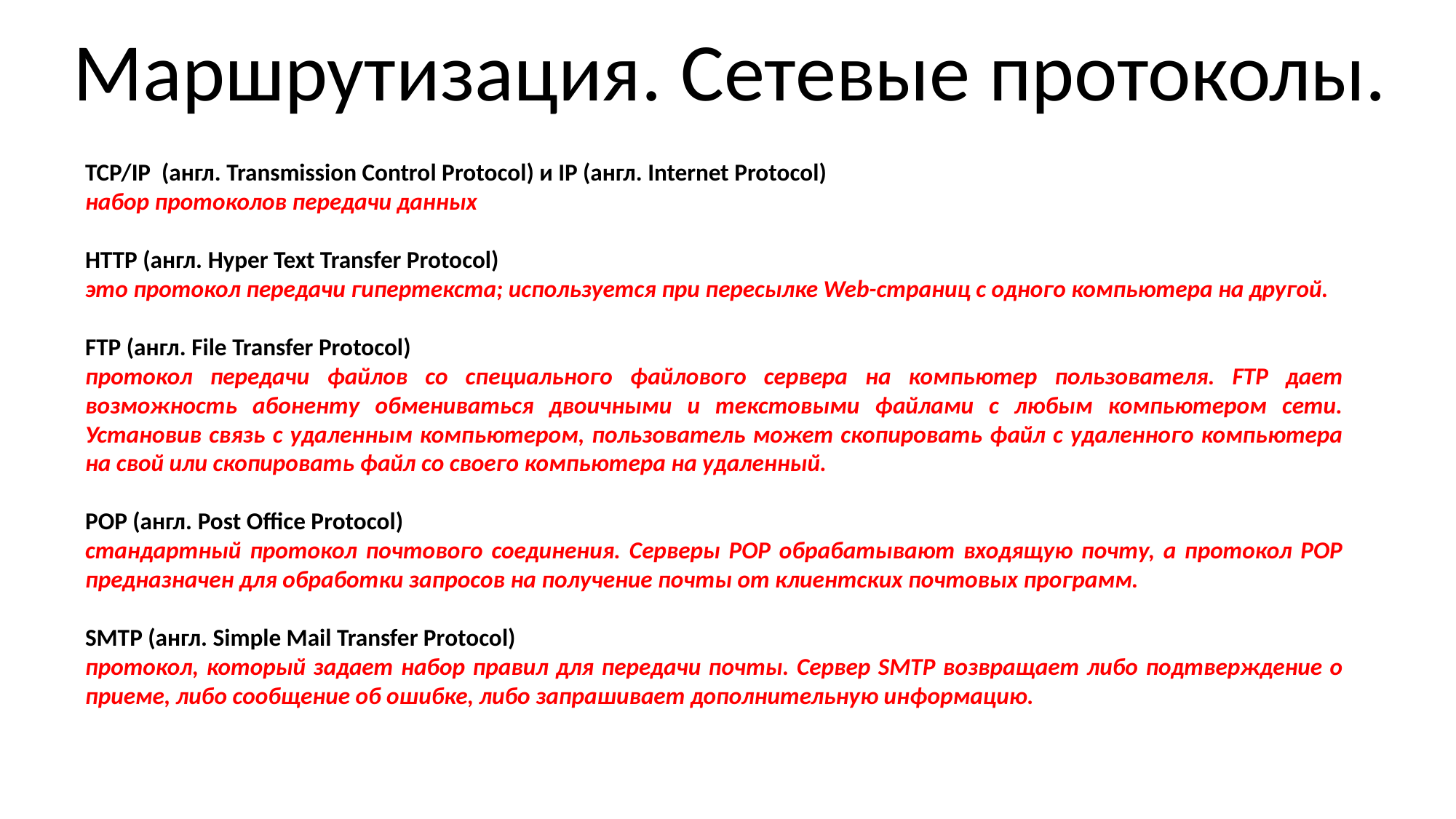

Маршрутизация. Сетевые протоколы.
TCP/IP  (англ. Transmission Control Protocol) и IP (англ. Internet Protocol)
набор протоколов передачи данных

HTTP (англ. Hyper Text Transfer Protocol)
это протокол передачи гипертекста; используется при пересылке Web-страниц с одного компьютера на другой.

FTP (англ. File Transfer Protocol)
протокол передачи файлов со специального файлового сервера на компьютер пользователя. FTP дает возможность абоненту обмениваться двоичными и текстовыми файлами с любым компьютером сети. Установив связь с удаленным компьютером, пользователь может скопировать файл с удаленного компьютера на свой или скопировать файл со своего компьютера на удаленный.

POP (англ. Post Office Protocol)
стандартный протокол почтового соединения. Серверы POP обрабатывают входящую почту, а протокол POP предназначен для обработки запросов на получение почты от клиентских почтовых программ.

SMTP (англ. Simple Mail Transfer Protocol)
протокол, который задает набор правил для передачи почты. Сервер SMTP возвращает либо подтверждение о приеме, либо сообщение об ошибке, либо запрашивает дополнительную информацию.